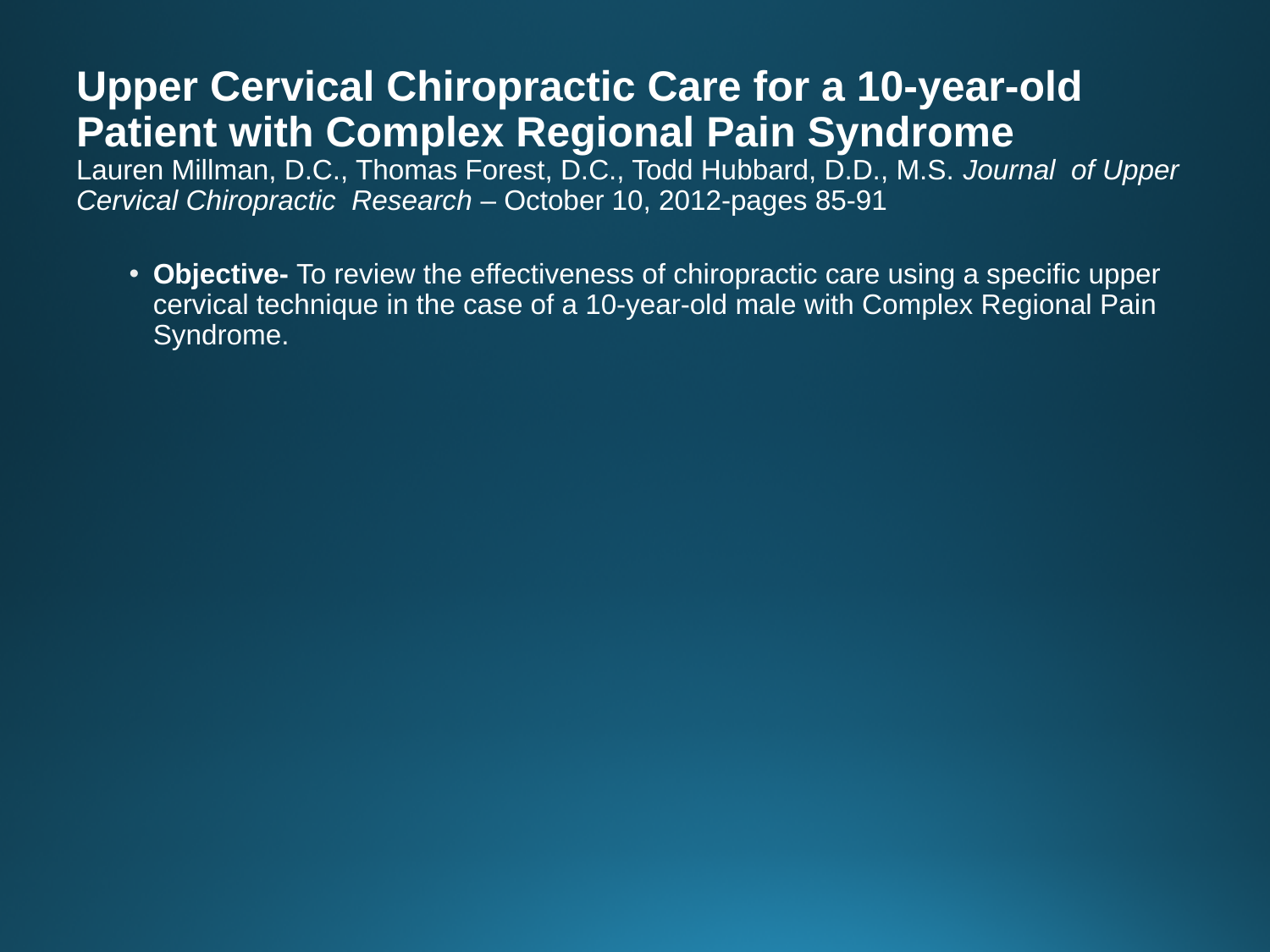

# Upper Cervical Chiropractic Care for a 10-year-old Patient with Complex Regional Pain Syndrome Lauren Millman, D.C., Thomas Forest, D.C., Todd Hubbard, D.D., M.S. Journal  of Upper Cervical Chiropractic  Research – October 10, 2012-pages 85-91
Objective- To review the effectiveness of chiropractic care using a specific upper cervical technique in the case of a 10-year-old male with Complex Regional Pain Syndrome.